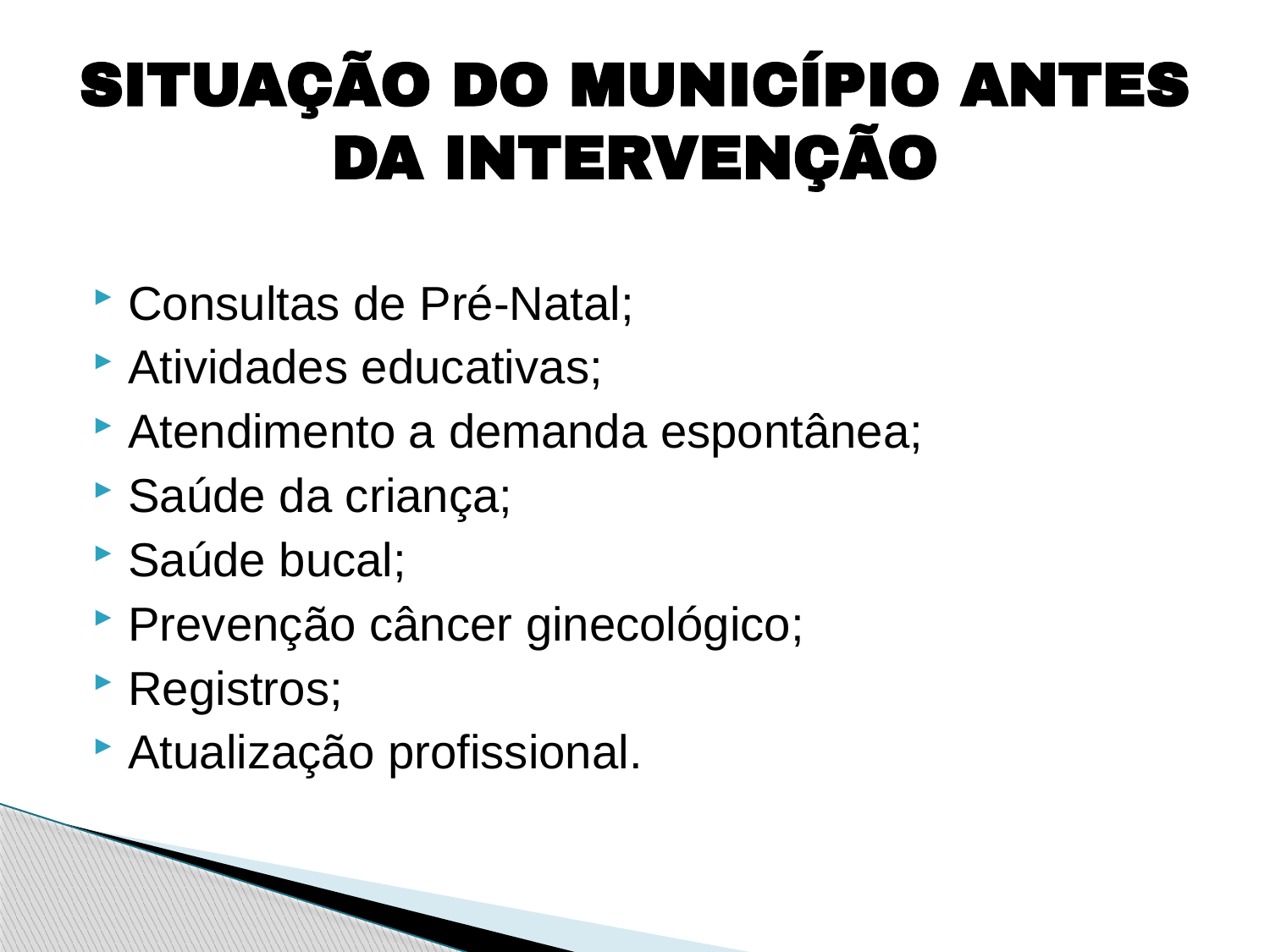

# SITUAÇÃO DO MUNICÍPIO ANTES DA INTERVENÇÃO
Consultas de Pré-Natal;
Atividades educativas;
Atendimento a demanda espontânea;
Saúde da criança;
Saúde bucal;
Prevenção câncer ginecológico;
Registros;
Atualização profissional.